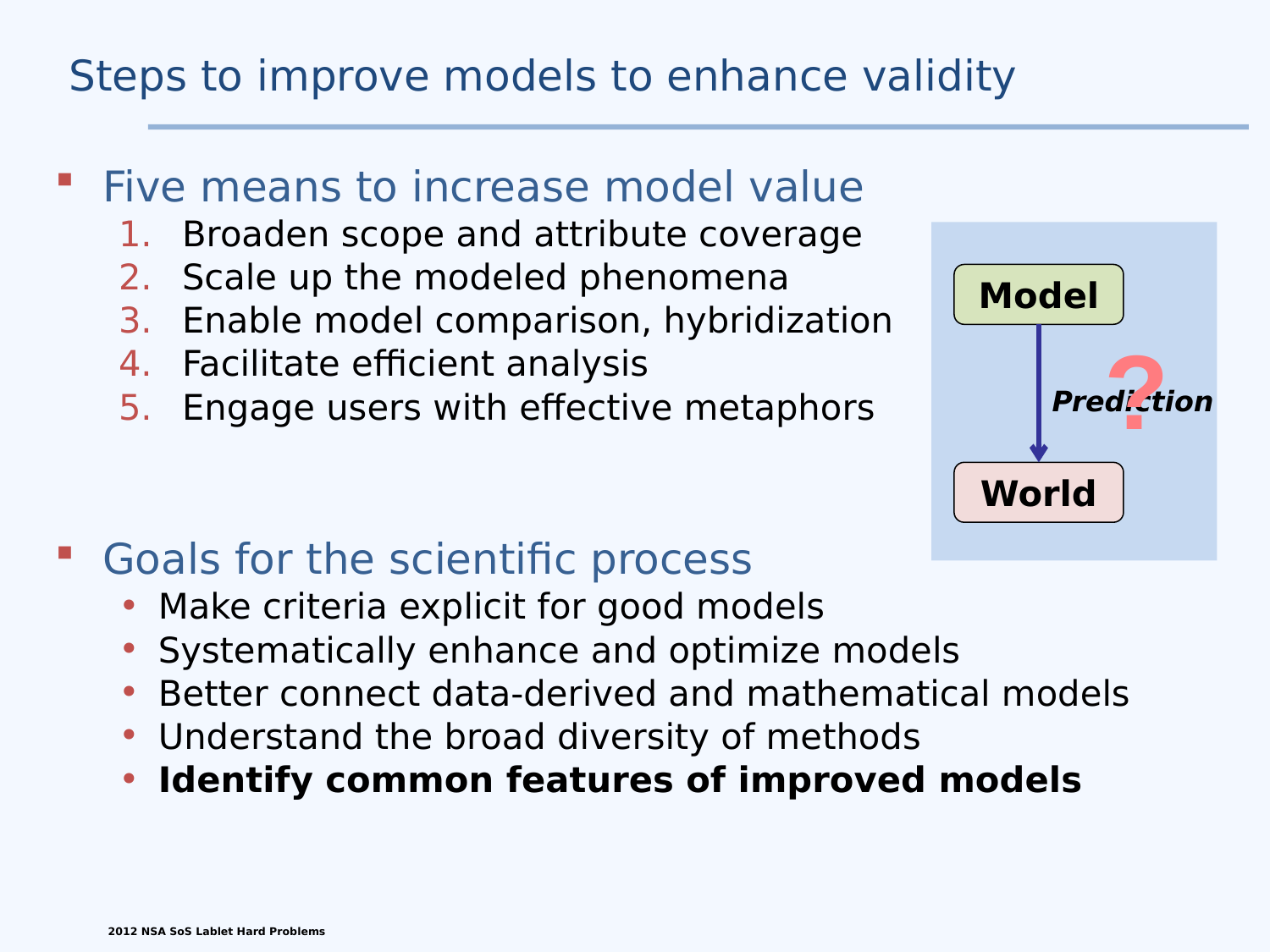

# Steps to improve models to enhance validity
Five means to increase model value
Broaden scope and attribute coverage
Scale up the modeled phenomena
Enable model comparison, hybridization
Facilitate efficient analysis
Engage users with effective metaphors

Goals for the scientific process
Make criteria explicit for good models
Systematically enhance and optimize models
Better connect data-derived and mathematical models
Understand the broad diversity of methods
Identify common features of improved models

Model
?
Prediction
World